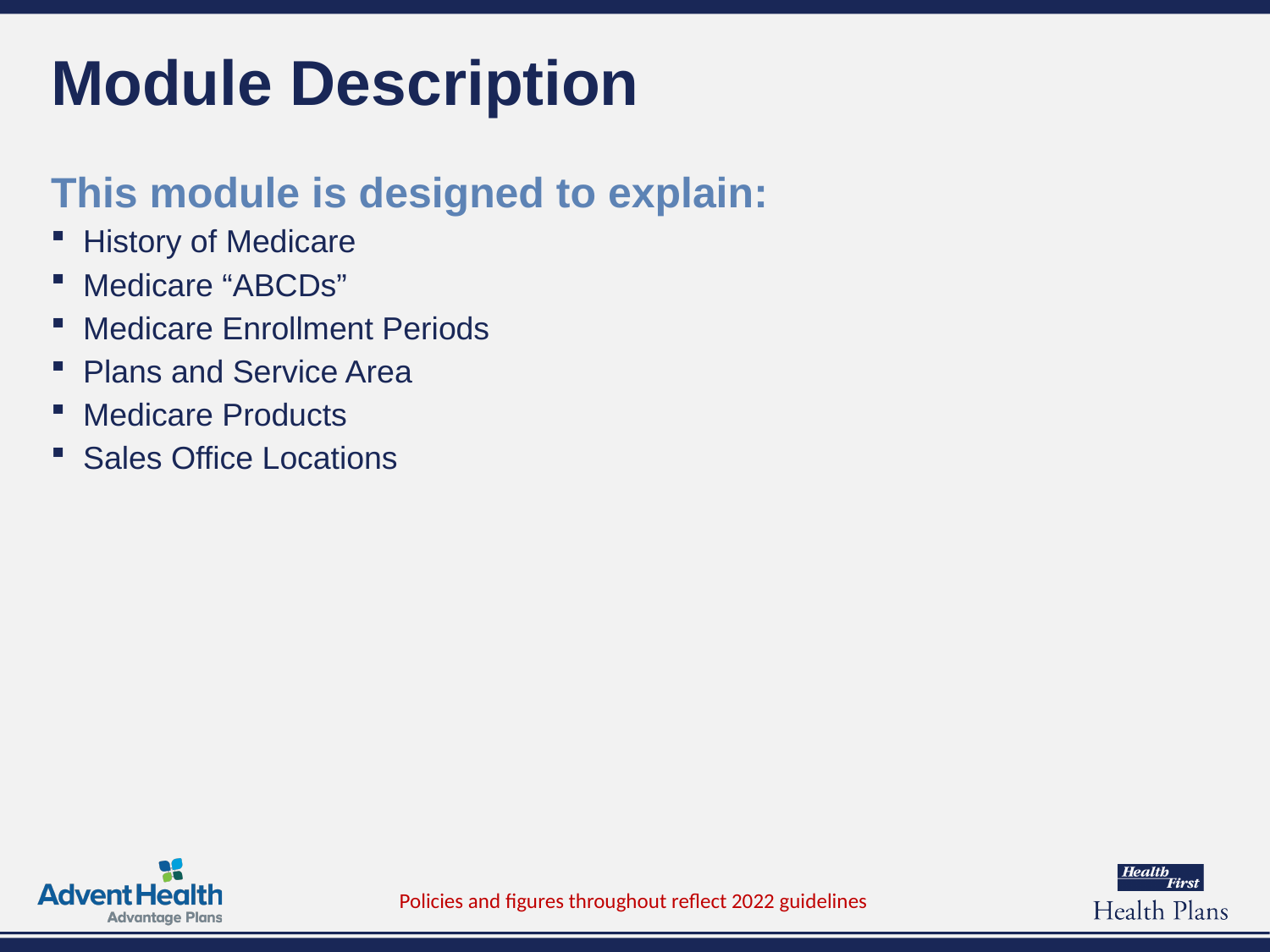

# Module Description
This module is designed to explain:
History of Medicare
Medicare “ABCDs”
Medicare Enrollment Periods
Plans and Service Area
Medicare Products
Sales Office Locations